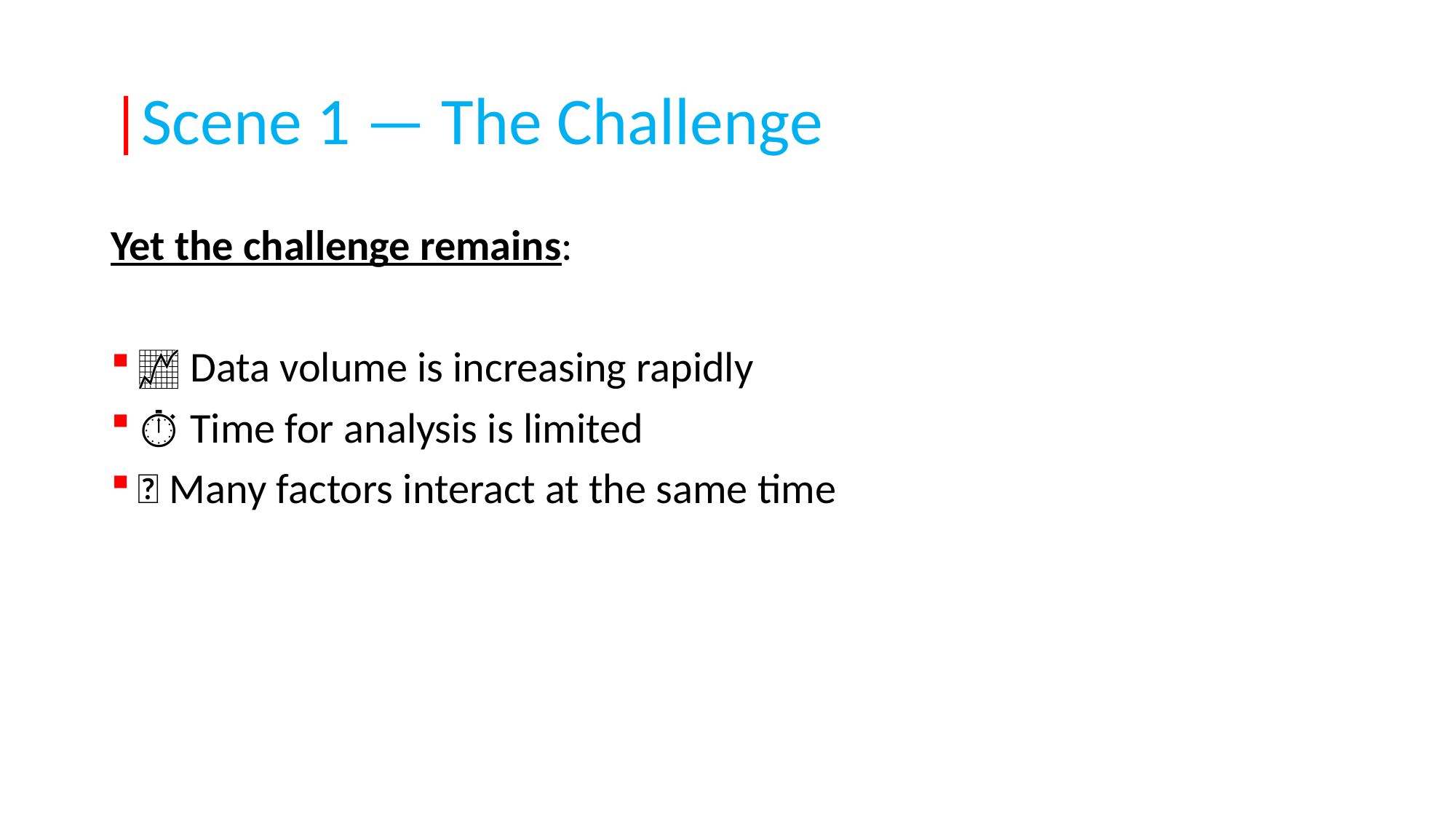

# |Scene 1 — The Challenge
Yet the challenge remains:

📈 Data volume is increasing rapidly
⏱️ Time for analysis is limited
🧩 Many factors interact at the same time